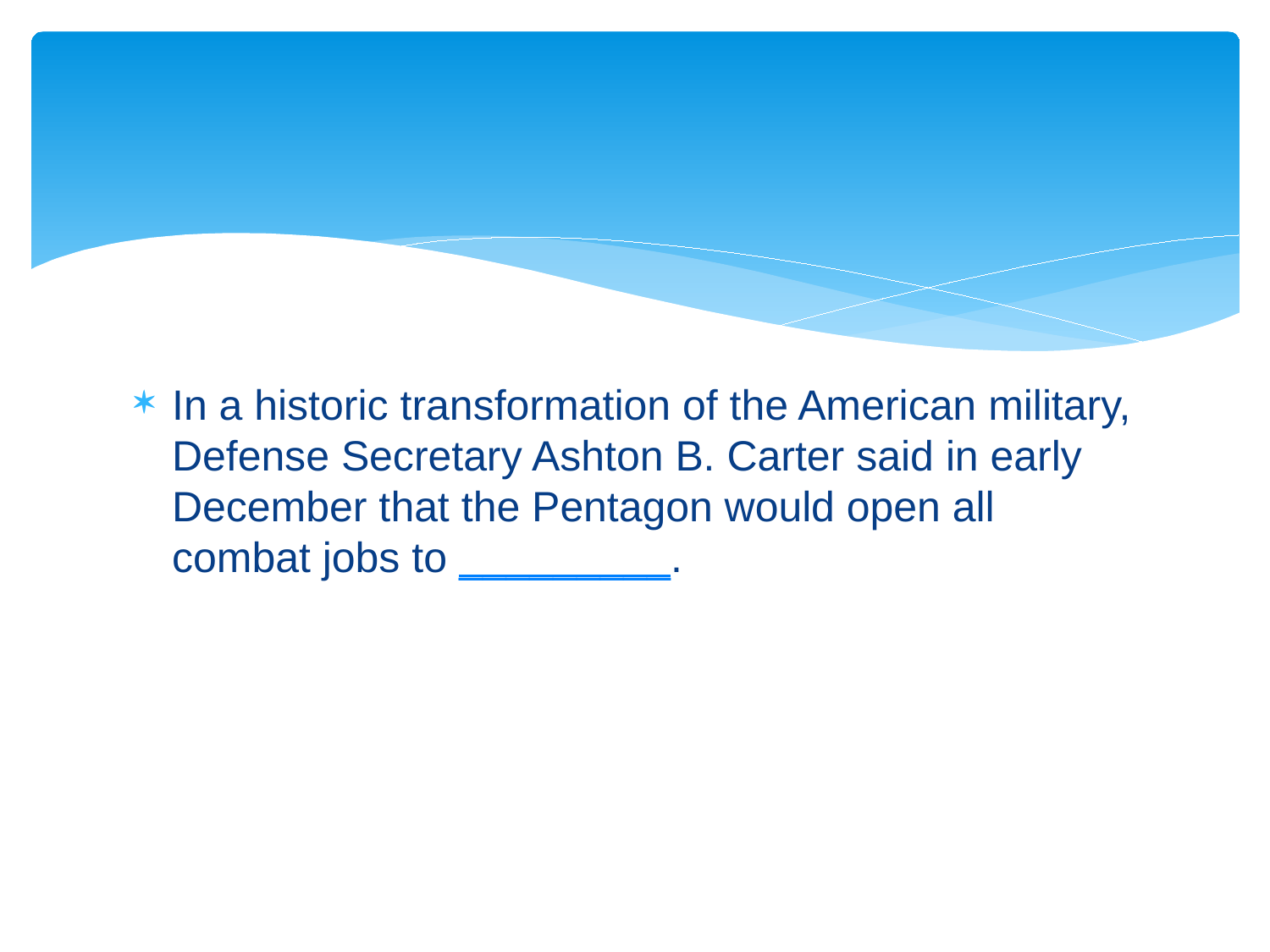

#
In a historic transformation of the American military, Defense Secretary Ashton B. Carter said in early December that the Pentagon would open all combat jobs to _________.